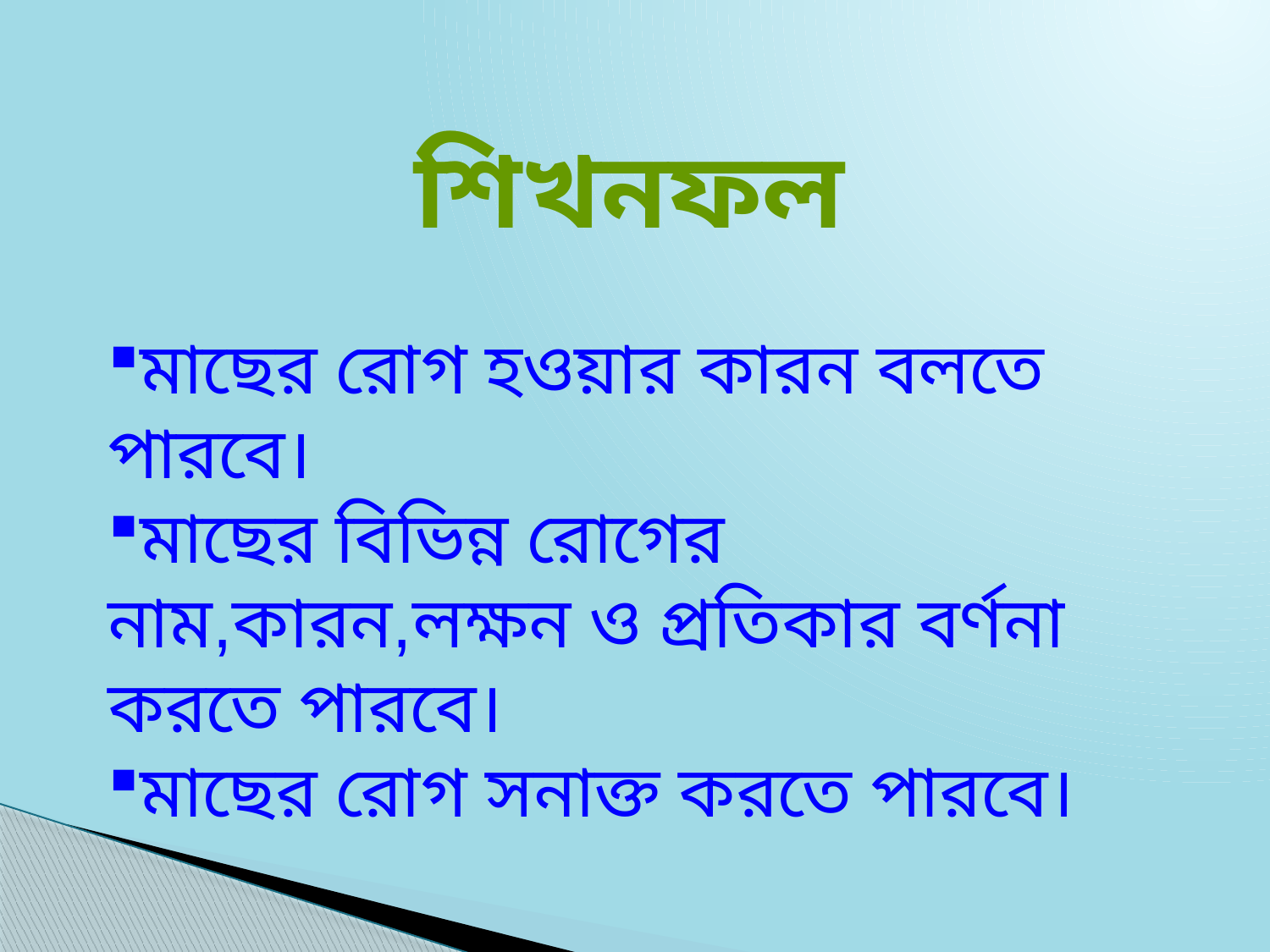

শিখনফল
মাছের রোগ হওয়ার কারন বলতে পারবে।
মাছের বিভিন্ন রোগের নাম,কারন,লক্ষন ও প্রতিকার বর্ণনা করতে পারবে।
মাছের রোগ সনাক্ত করতে পারবে।